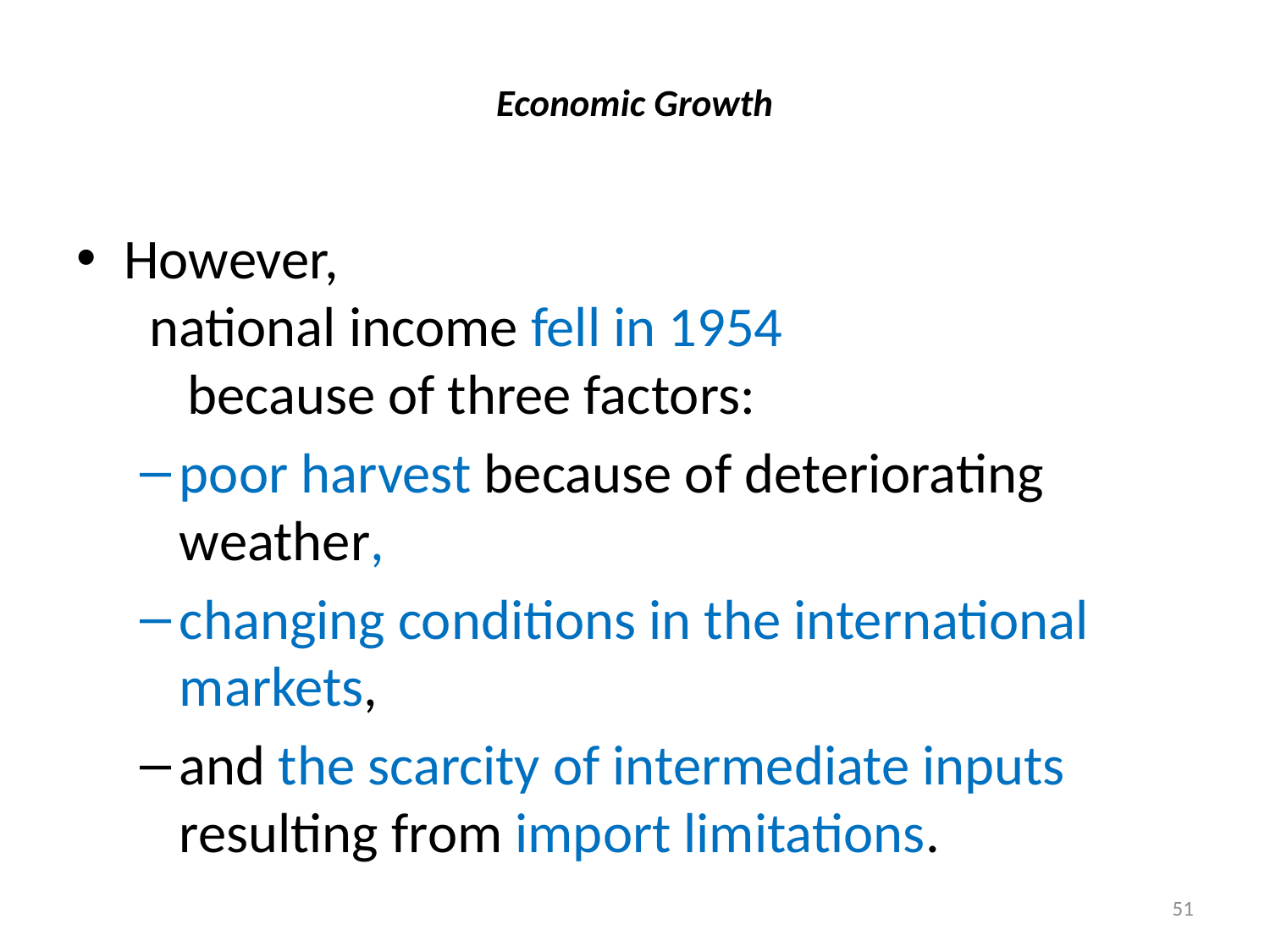

# Economic Growth
However,                                                                      national income fell in 1954                                      because of three factors:
poor harvest because of deteriorating weather,
changing conditions in the international markets,
and the scarcity of intermediate inputs resulting from import limitations.
51